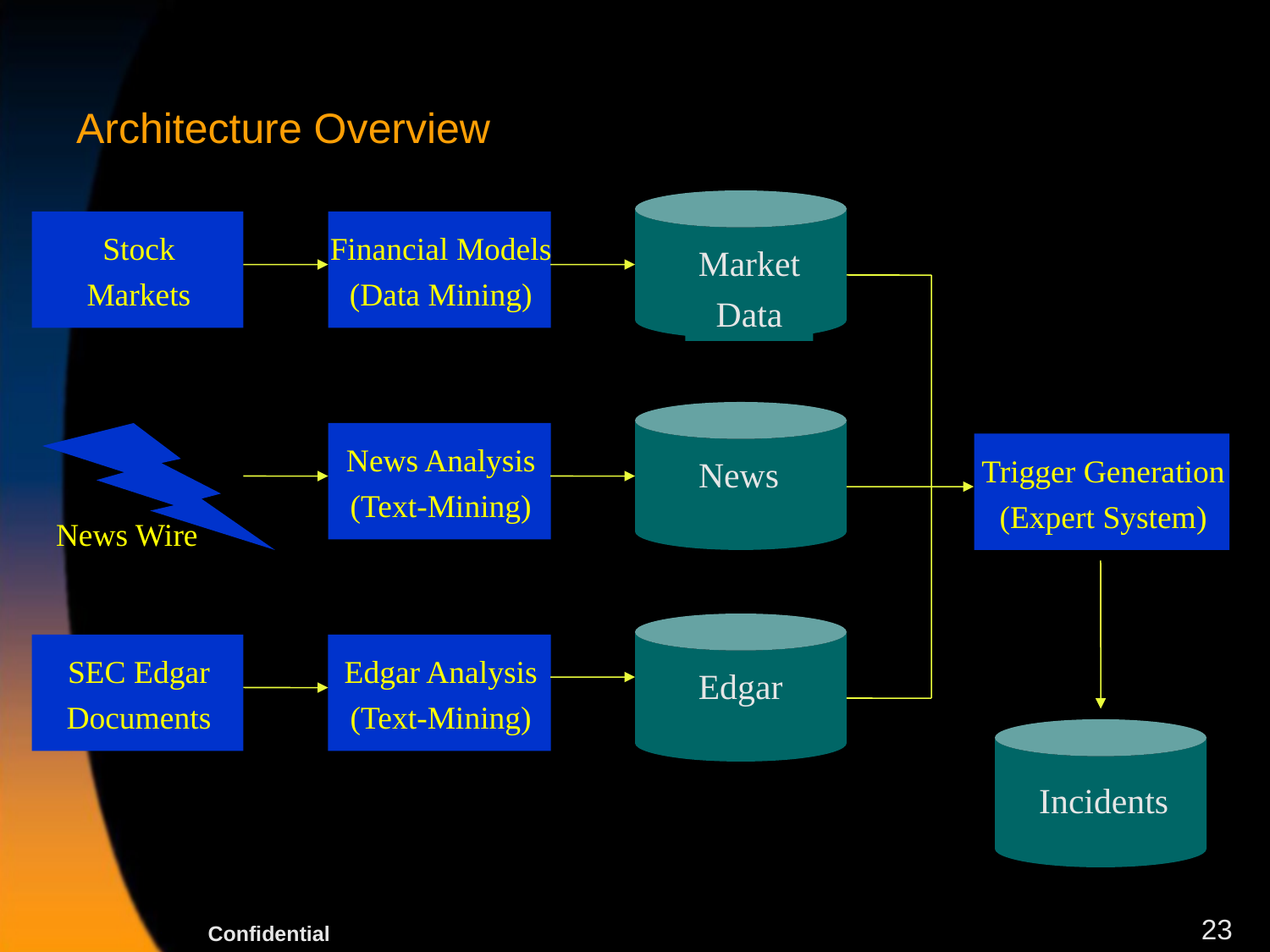

# Architecture Overview

Market
Data

Stock
Markets

Financial Models
(Data Mining)

News

News Analysis
(Text-Mining)

Trigger Generation
(Expert System)

News Wire

Edgar

SEC Edgar
Documents

Edgar Analysis
(Text-Mining)

Incidents